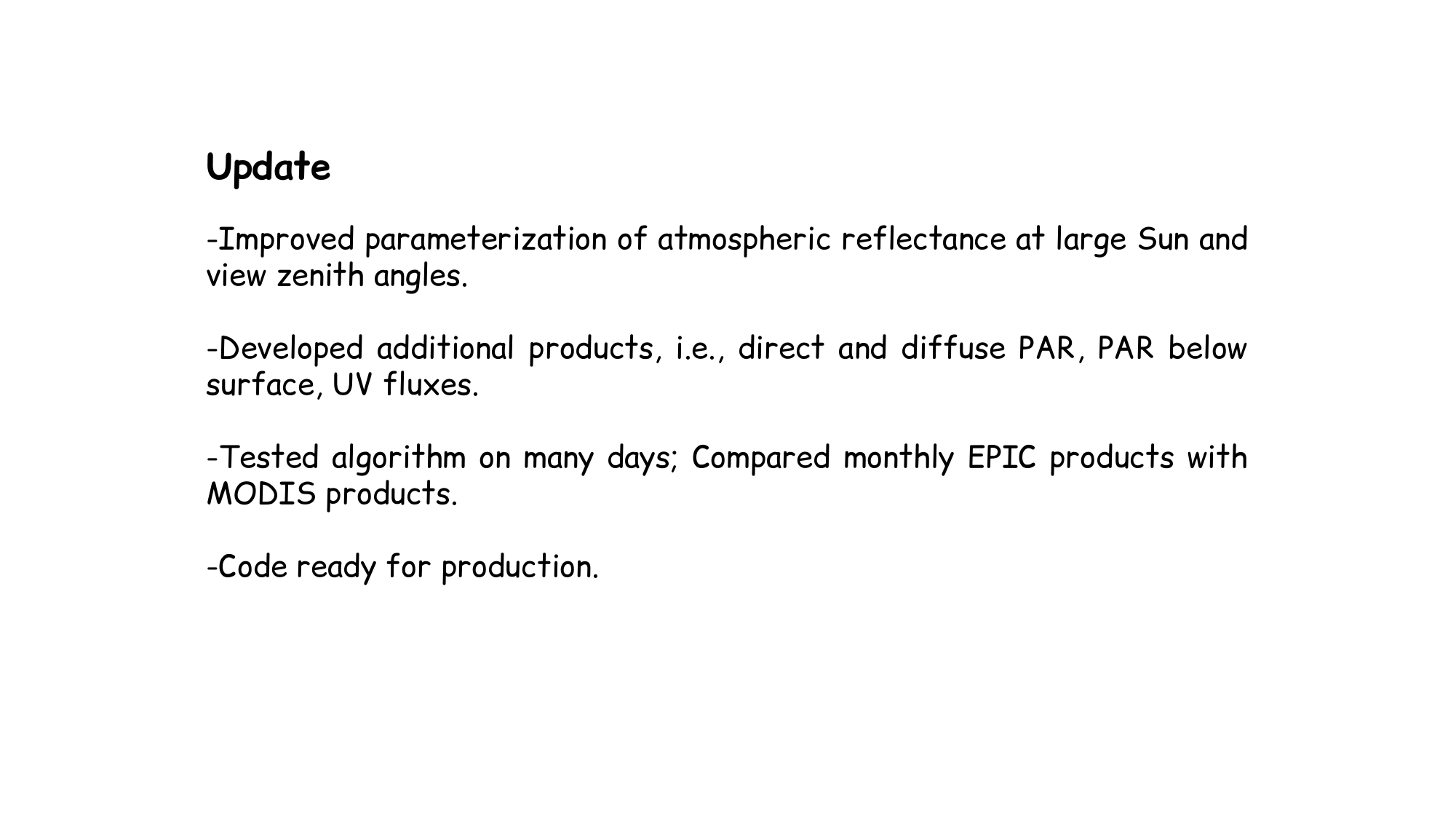

Update

-Improved parameterization of atmospheric reflectance at large Sun and view zenith angles.

-Developed additional products, i.e., direct and diffuse PAR, PAR below surface, UV fluxes.

-Tested algorithm on many days; Compared monthly EPIC products with MODIS products.

-Code ready for production.